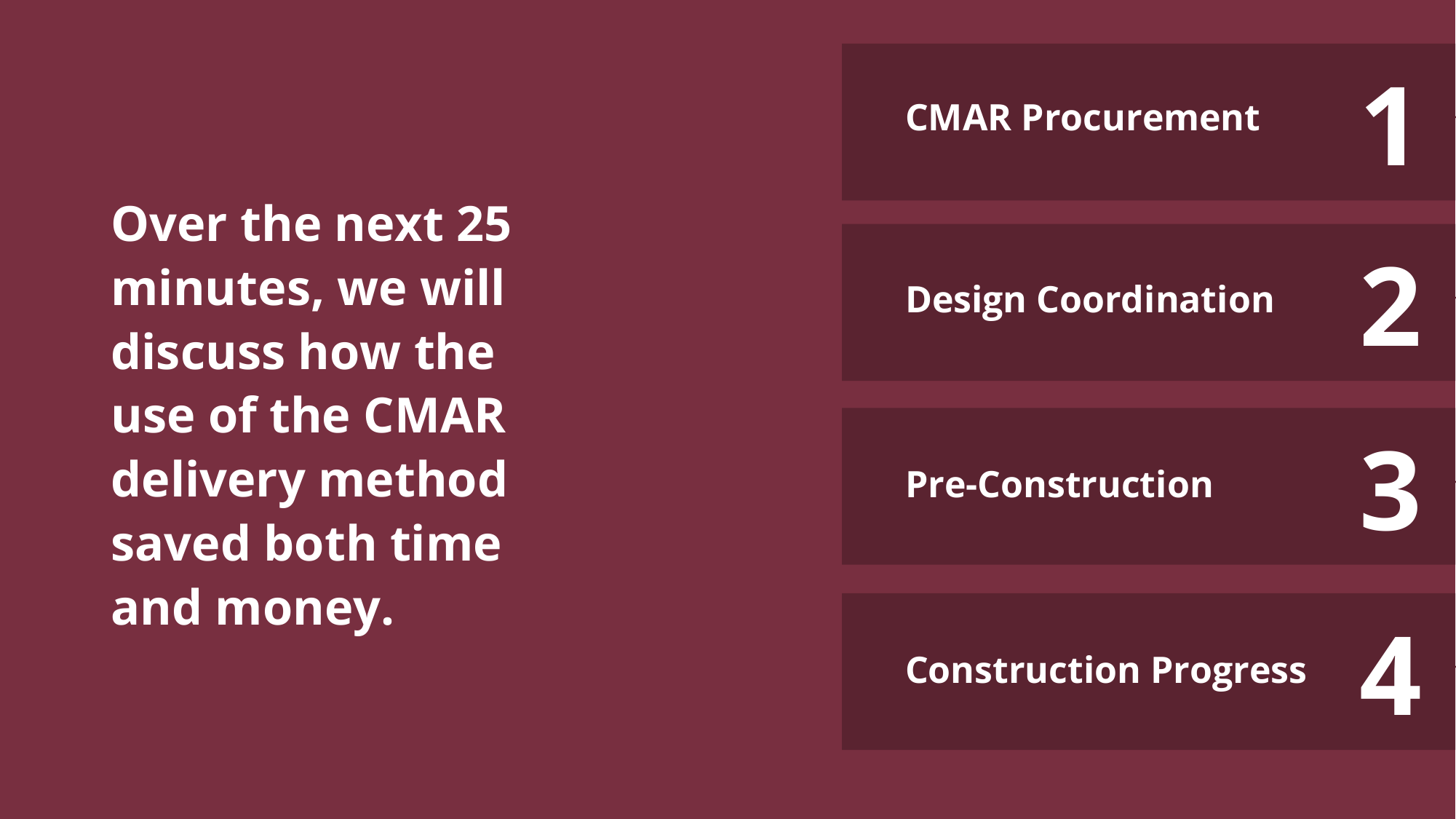

# Over the next 25 minutes, we will discuss how the use of the CMAR delivery method saved both time and money.
CMAR Procurement
Design Coordination
Pre-Construction
Construction Progress